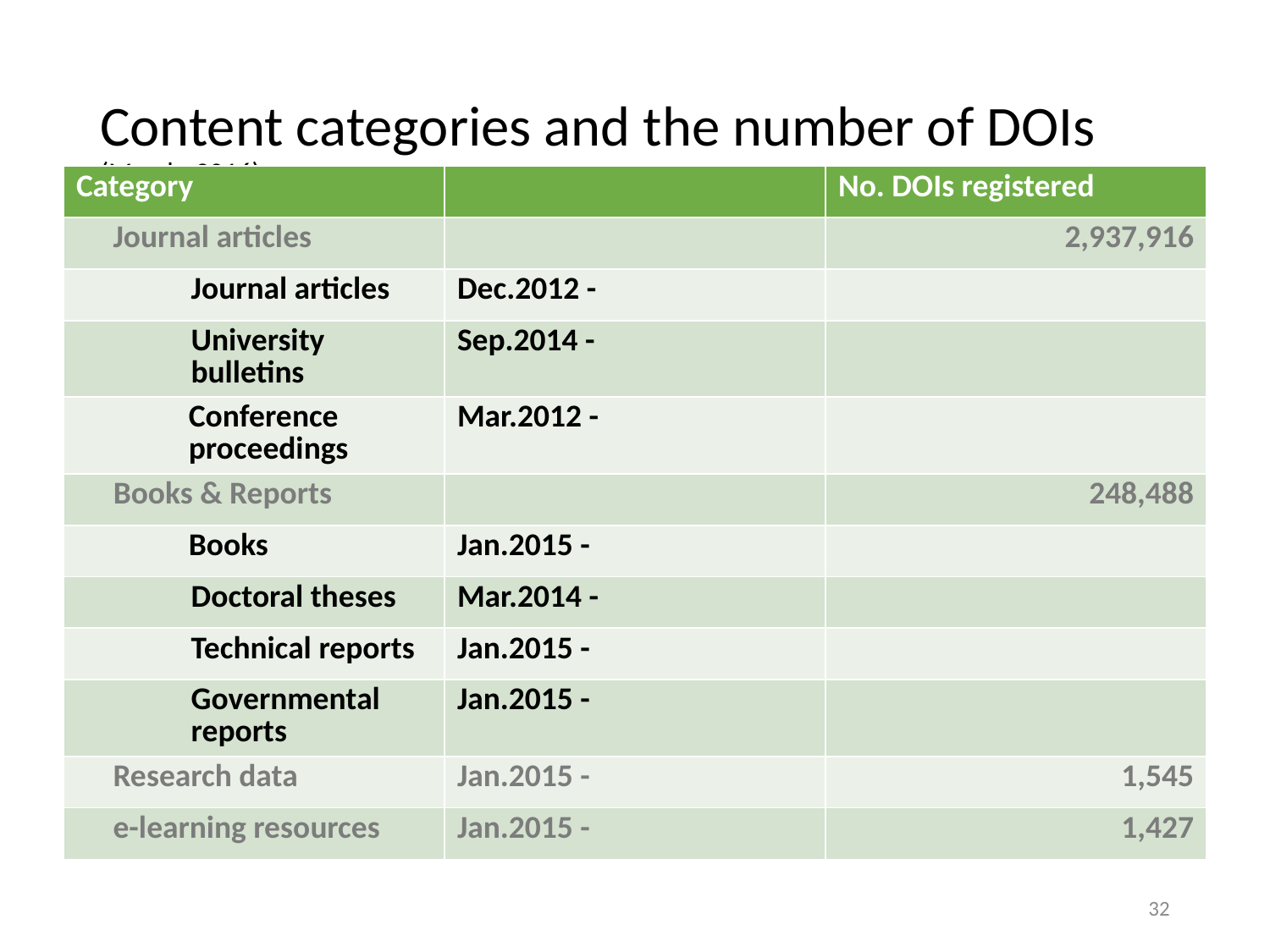

# Content categories and the number of DOIs  (March, 2016)
| Category |  | No. DOIs registered |
| --- | --- | --- |
| Journal articles |  | 2,937,916 |
| Journal articles | Dec.2012 - |  |
| University bulletins | Sep.2014 - |  |
| Conference proceedings | Mar.2012 - |  |
| Books & Reports |  | 248,488 |
| Books | Jan.2015 - |  |
| Doctoral theses | Mar.2014 - |  |
| Technical reports | Jan.2015 - |  |
| Governmental reports | Jan.2015 - |  |
| Research data | Jan.2015 - | 1,545 |
| e-learning resources | Jan.2015 - | 1,427 |
32